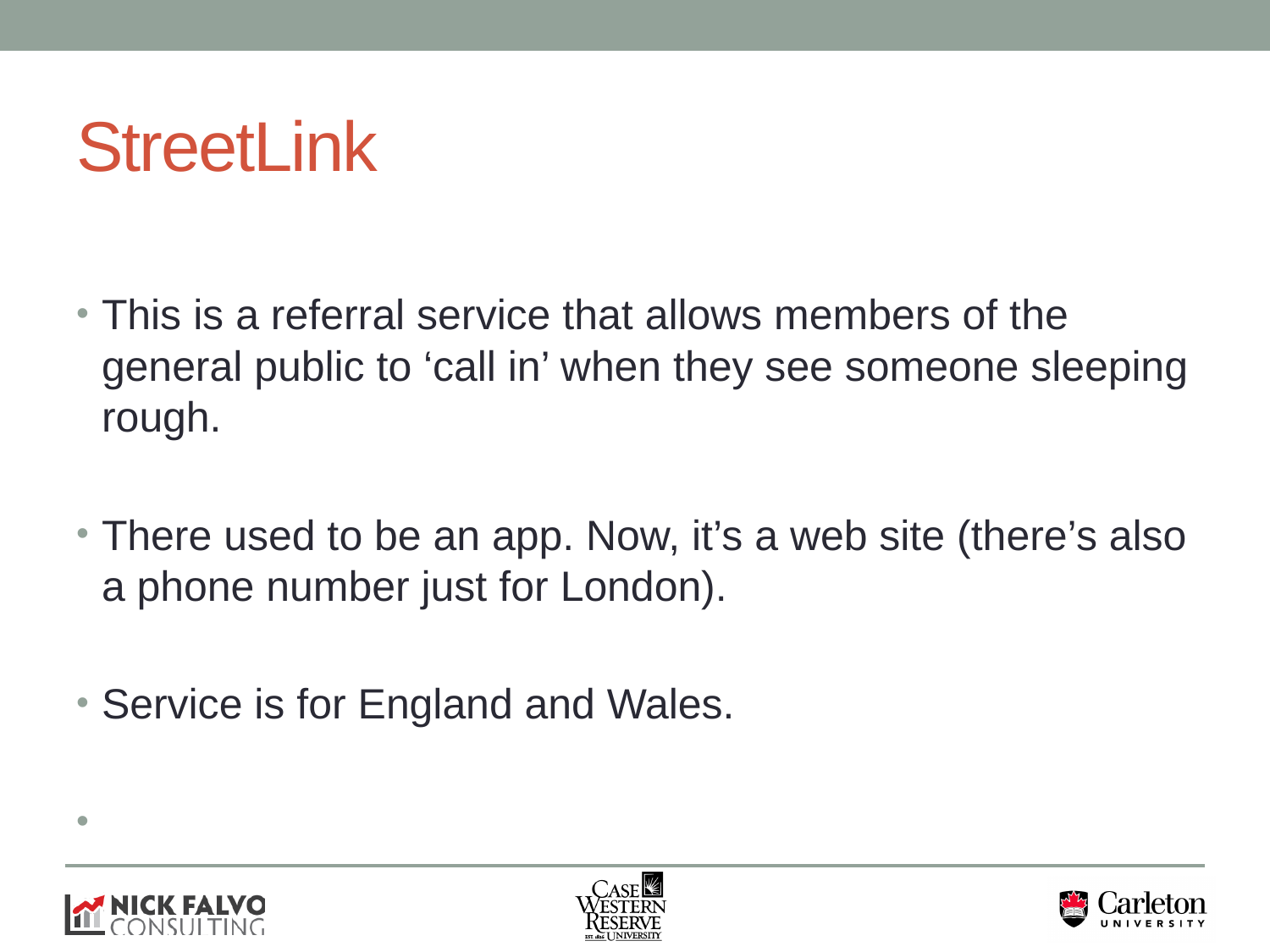

# StreetLink

This is a referral service that allows members of the general public to ‘call in’ when they see someone sleeping rough.

There used to be an app. Now, it’s a web site (there’s also a phone number just for London).

Service is for England and Wales.